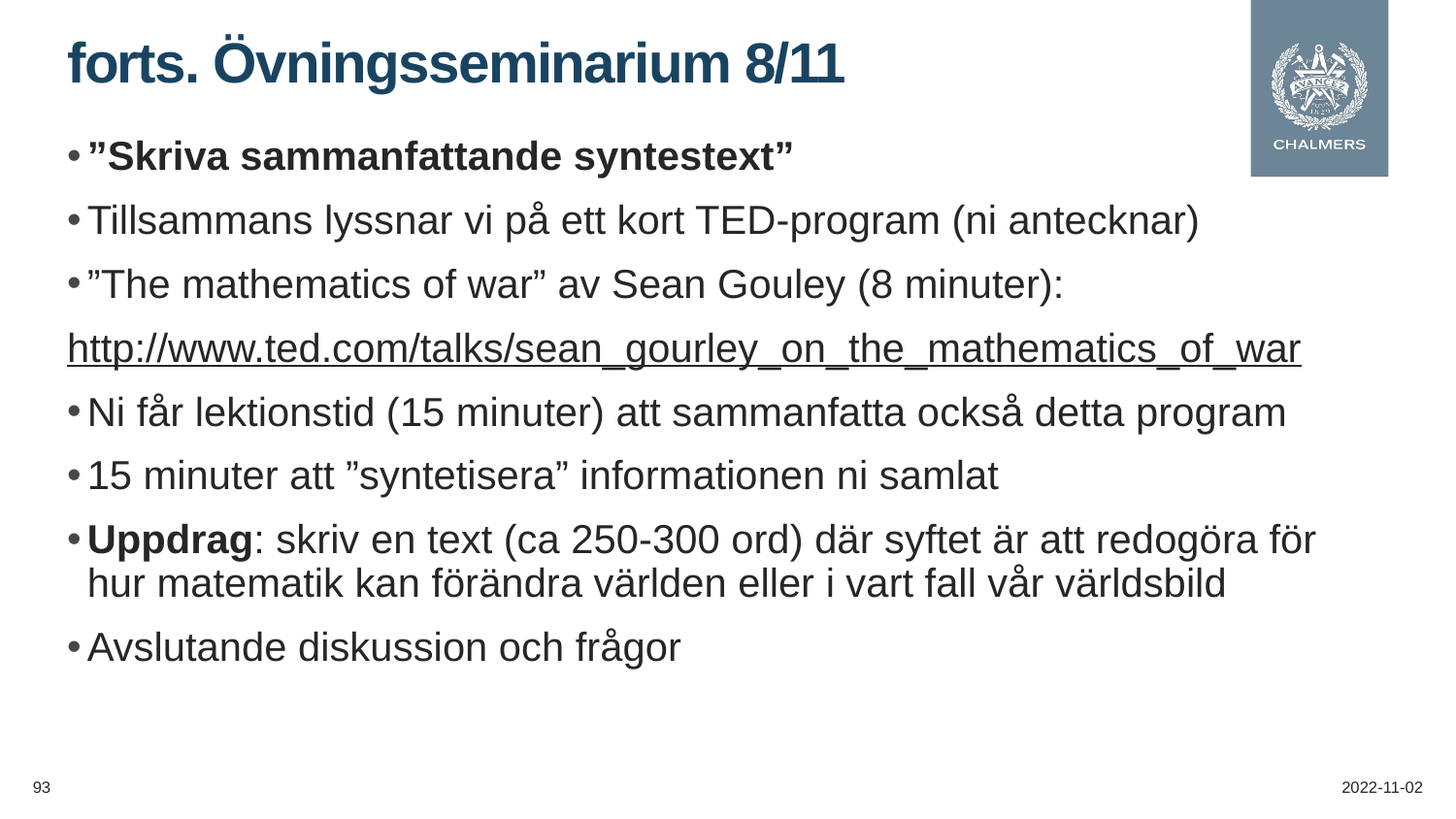

# forts. Övningsseminarium 8/11
”Skriva sammanfattande syntestext”
Tillsammans lyssnar vi på ett kort TED-program (ni antecknar)
”The mathematics of war” av Sean Gouley (8 minuter):
http://www.ted.com/talks/sean_gourley_on_the_mathematics_of_war
Ni får lektionstid (15 minuter) att sammanfatta också detta program
15 minuter att ”syntetisera” informationen ni samlat
Uppdrag: skriv en text (ca 250-300 ord) där syftet är att redogöra för hur matematik kan förändra världen eller i vart fall vår världsbild
Avslutande diskussion och frågor
93